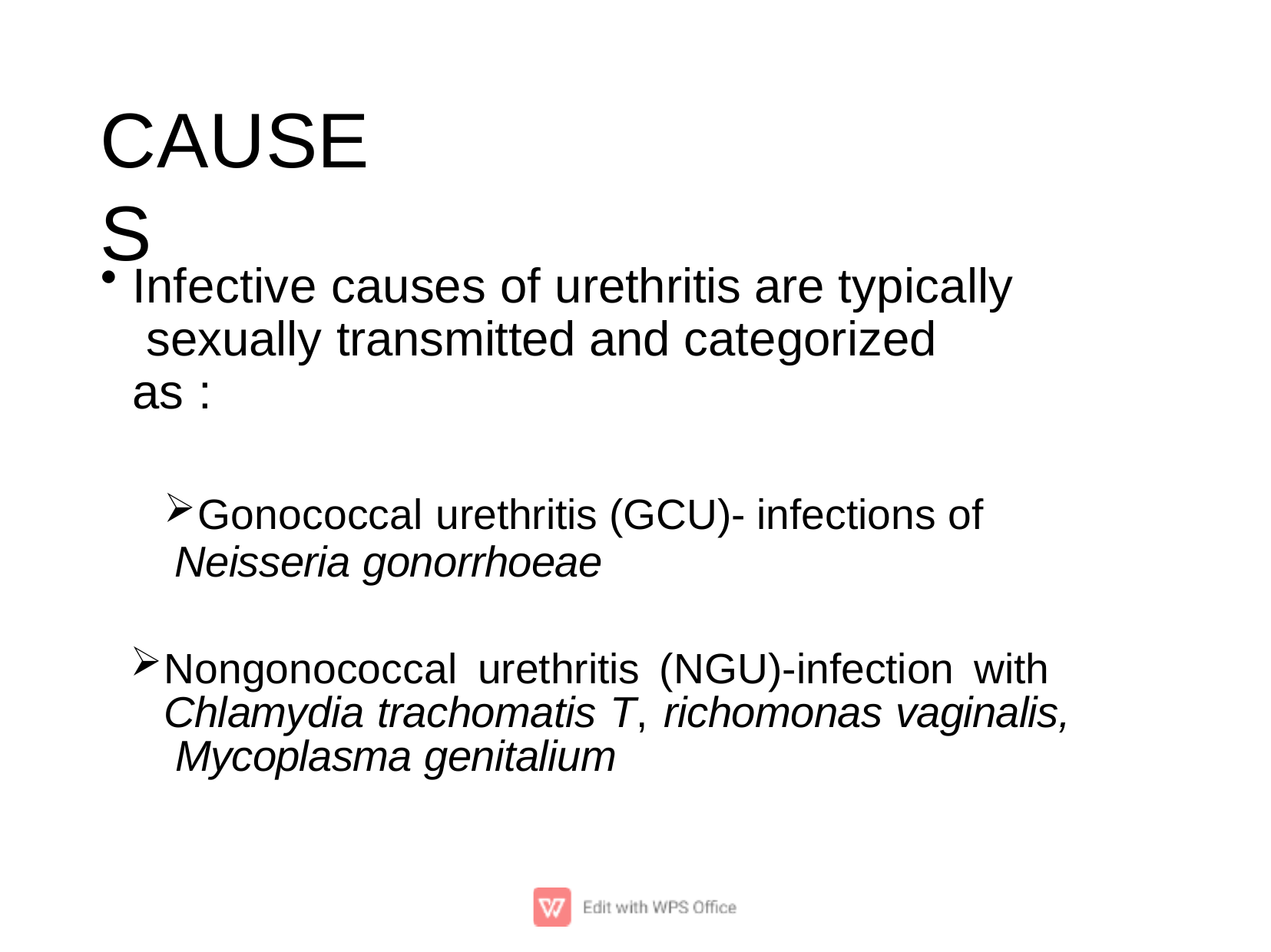

# CAUSES
Infective causes of urethritis are typically  sexually transmitted and categorized as :

Gonococcal urethritis (GCU)- infections of
Neisseria gonorrhoeae

Nongonococcal urethritis (NGU)-infection with  Chlamydia trachomatis T, richomonas vaginalis,  Mycoplasma genitalium